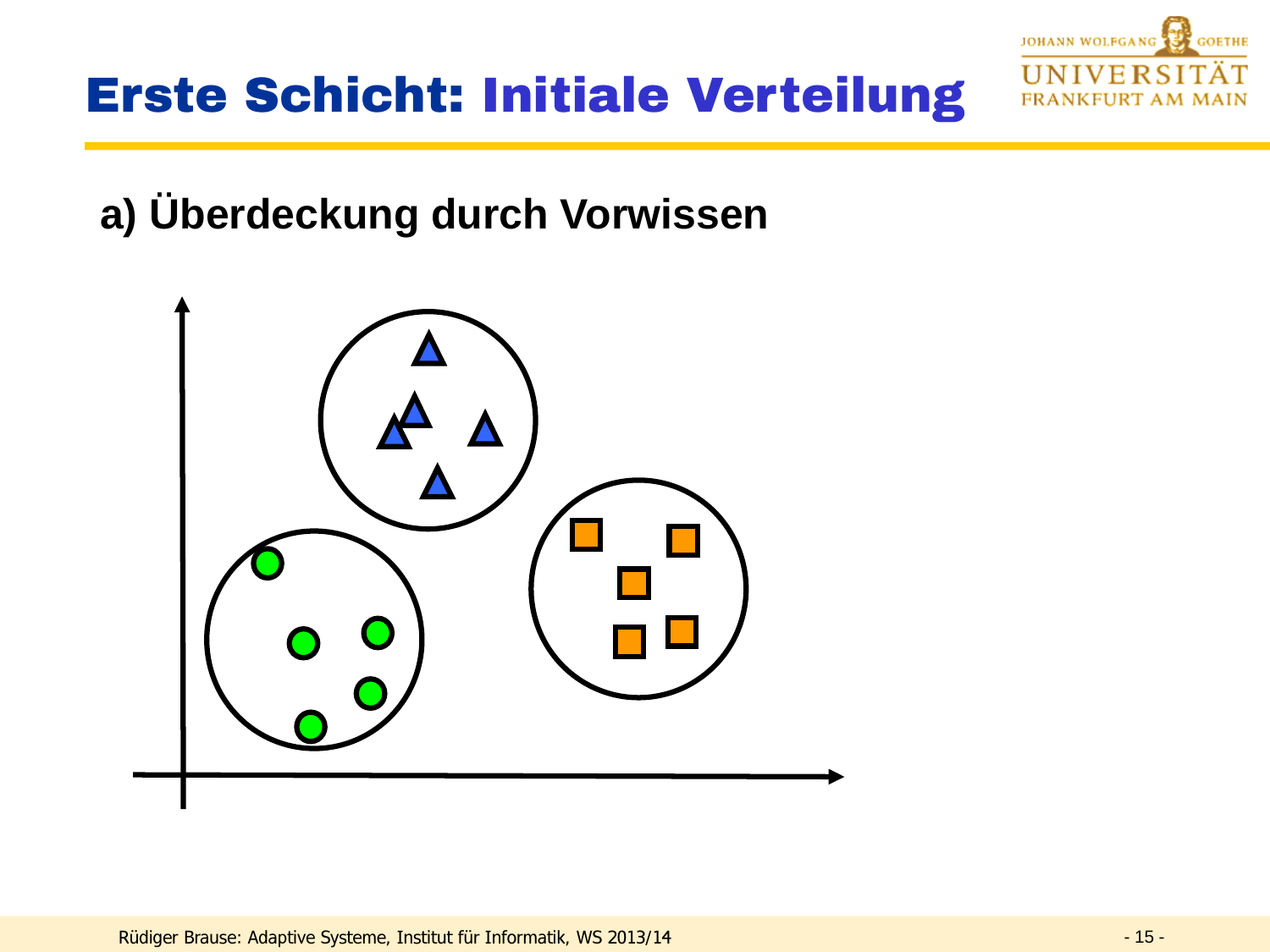

# Erste Schicht: Initiale Verteilung
a) Überdeckung durch Vorwissen

- 15 -
Rüdiger Brause: Adaptive Systeme, Institut für Informatik, WS 2013/14